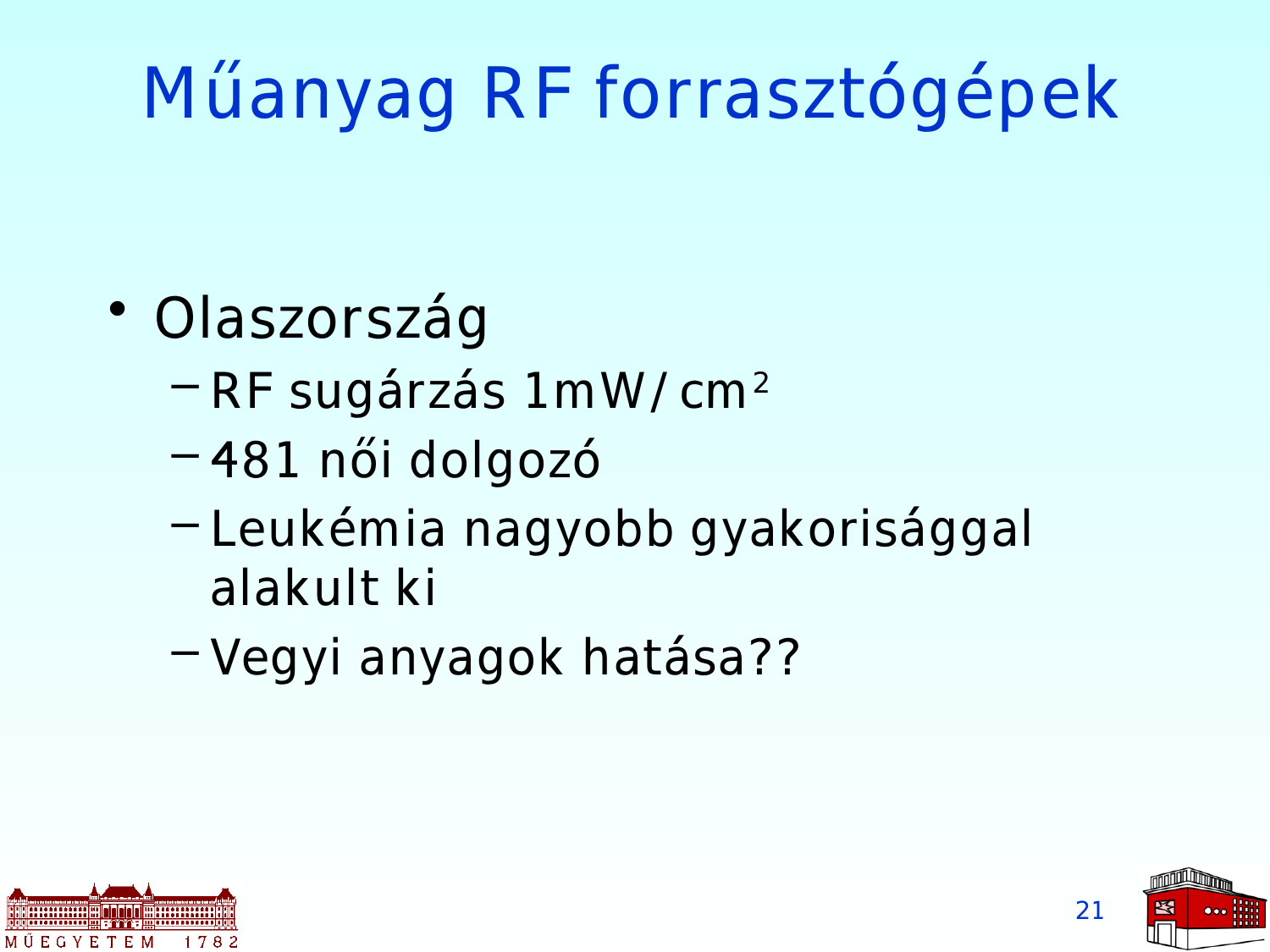

# Műanyag RF forrasztógépek
Olaszország
RF sugárzás 1mW/cm2
481 női dolgozó
Leukémia nagyobb gyakorisággal alakult ki
Vegyi anyagok hatása??
21